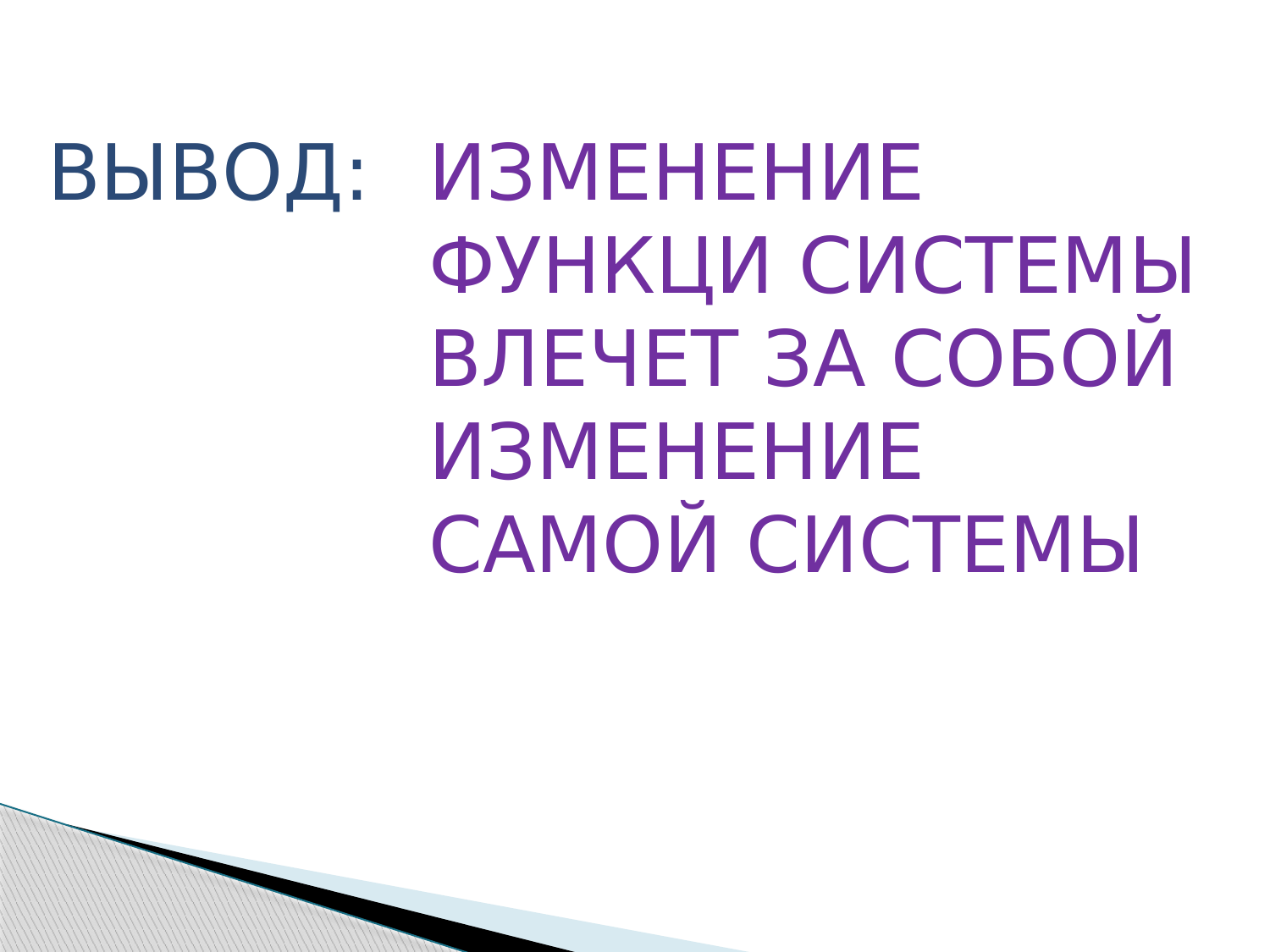

ВЫВОД: 	ИЗМЕНЕНИЕ
			ФУНКЦИ СИСТЕМЫ
			ВЛЕЧЕТ ЗА СОБОЙ
			ИЗМЕНЕНИЕ
			САМОЙ СИСТЕМЫ